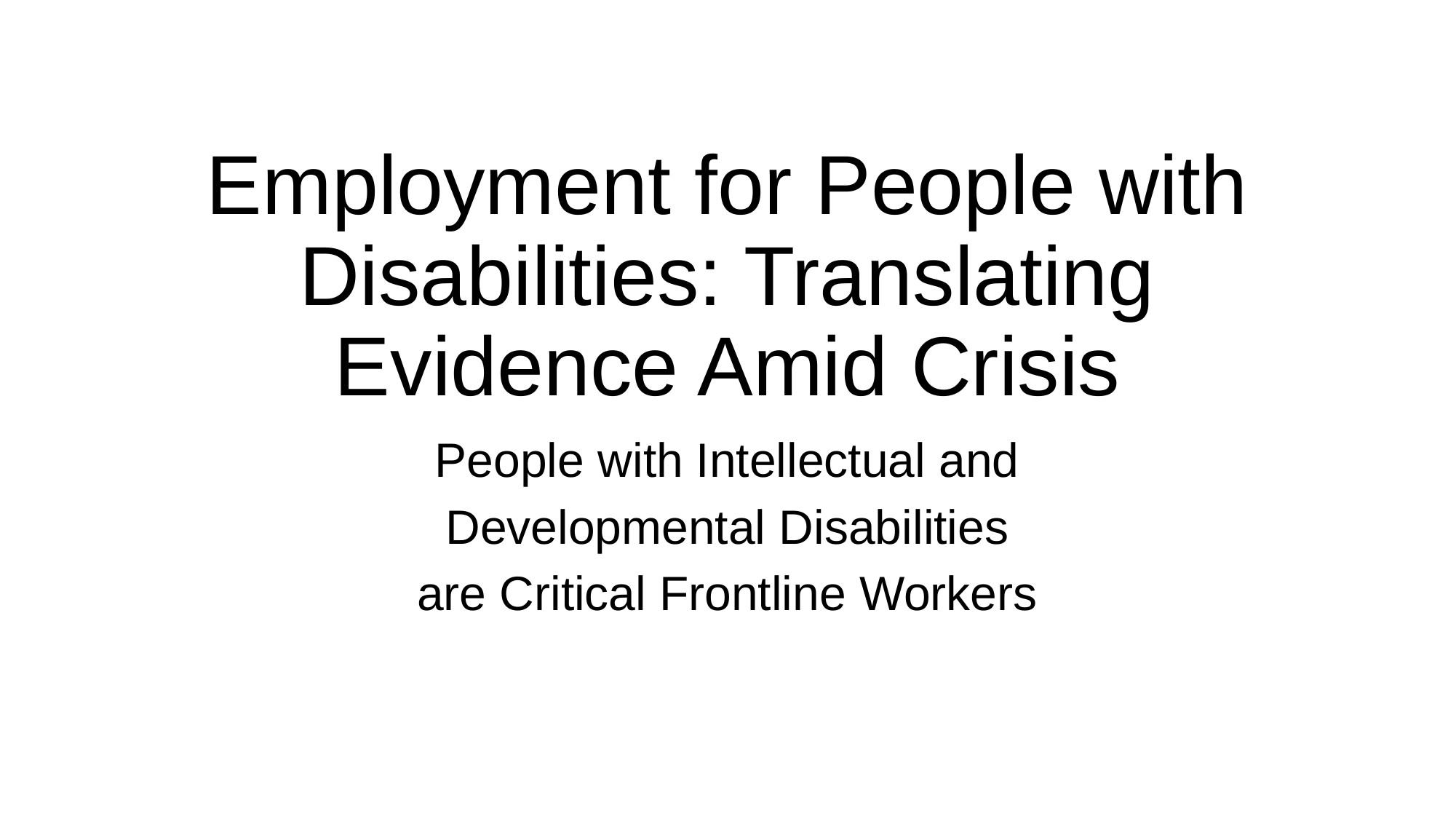

# Employment for People with Disabilities: Translating Evidence Amid Crisis
People with Intellectual and
 Developmental Disabilities
are Critical Frontline Workers